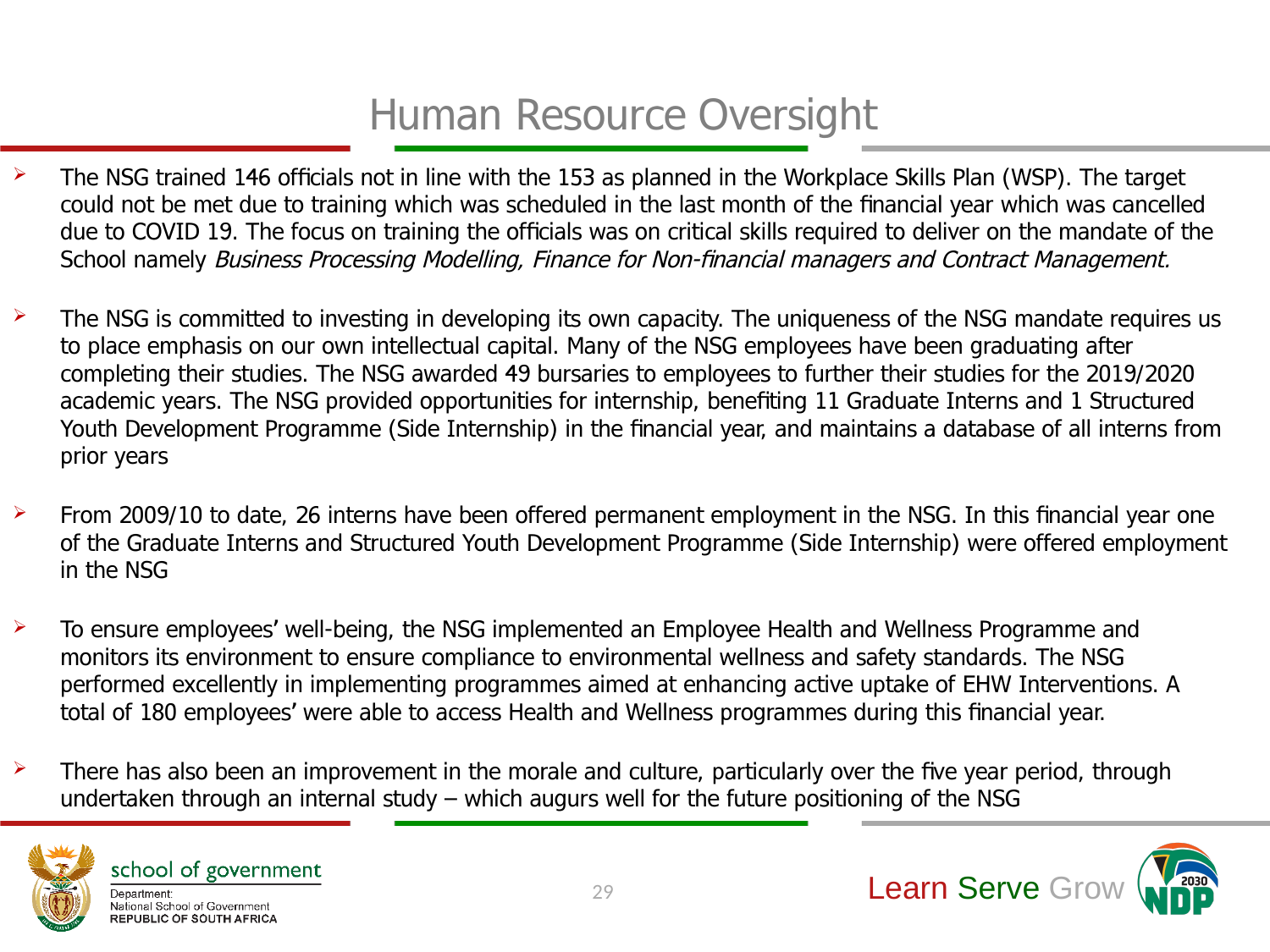

# Human Resource Oversight
The NSG trained 146 officials not in line with the 153 as planned in the Workplace Skills Plan (WSP). The target could not be met due to training which was scheduled in the last month of the financial year which was cancelled due to COVID 19. The focus on training the officials was on critical skills required to deliver on the mandate of the School namely Business Processing Modelling, Finance for Non-financial managers and Contract Management.

The NSG is committed to investing in developing its own capacity. The uniqueness of the NSG mandate requires us to place emphasis on our own intellectual capital. Many of the NSG employees have been graduating after completing their studies. The NSG awarded 49 bursaries to employees to further their studies for the 2019/2020 academic years. The NSG provided opportunities for internship, benefiting 11 Graduate Interns and 1 Structured Youth Development Programme (Side Internship) in the financial year, and maintains a database of all interns from prior years

From 2009/10 to date, 26 interns have been offered permanent employment in the NSG. In this financial year one of the Graduate Interns and Structured Youth Development Programme (Side Internship) were offered employment in the NSG

To ensure employees’ well-being, the NSG implemented an Employee Health and Wellness Programme and monitors its environment to ensure compliance to environmental wellness and safety standards. The NSG performed excellently in implementing programmes aimed at enhancing active uptake of EHW Interventions. A total of 180 employees’ were able to access Health and Wellness programmes during this financial year.

There has also been an improvement in the morale and culture, particularly over the five year period, through undertaken through an internal study – which augurs well for the future positioning of the NSG

29